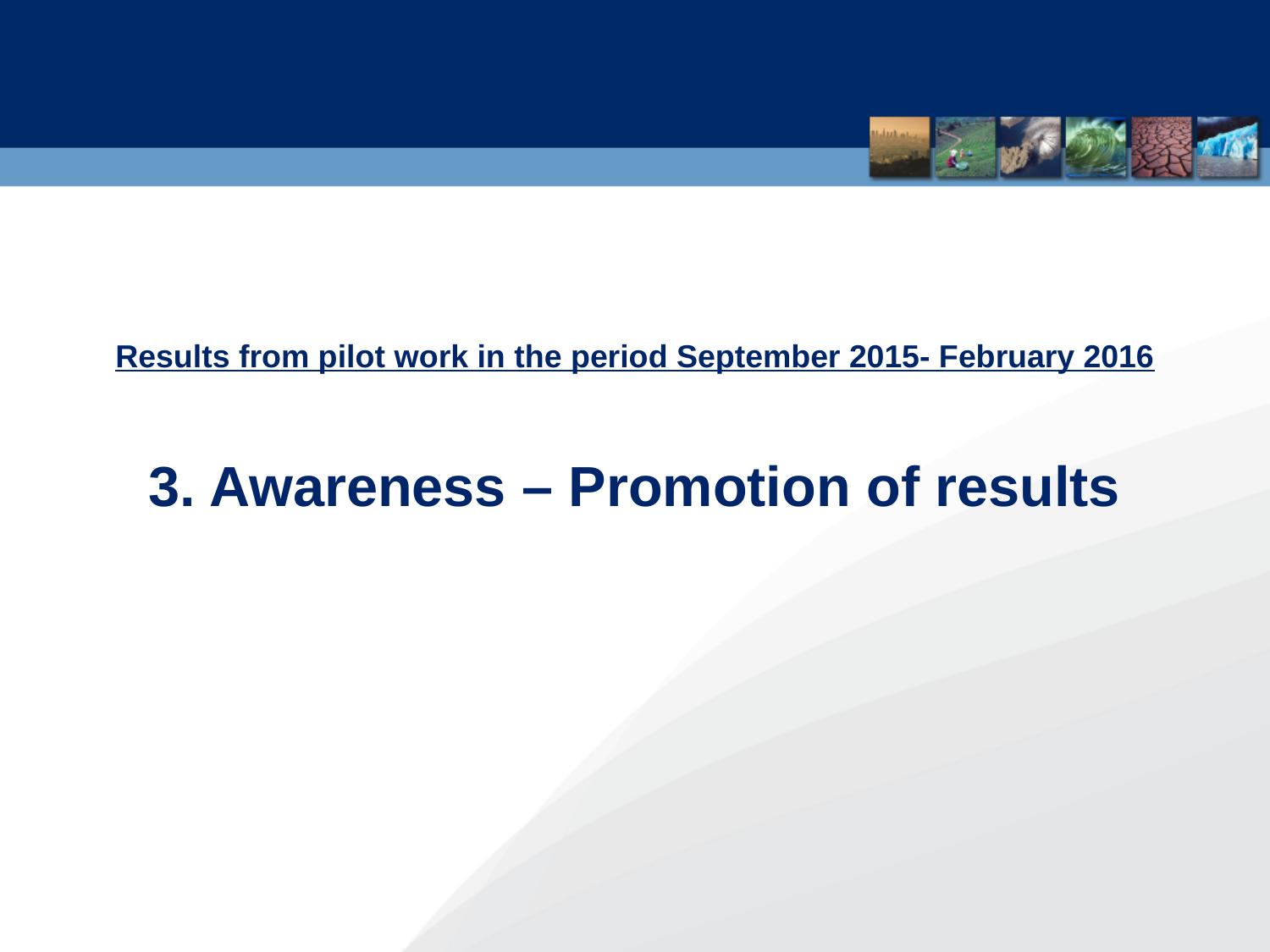

Results from pilot work in the period September 2015- February 2016
3. Awareness – Promotion of results
33